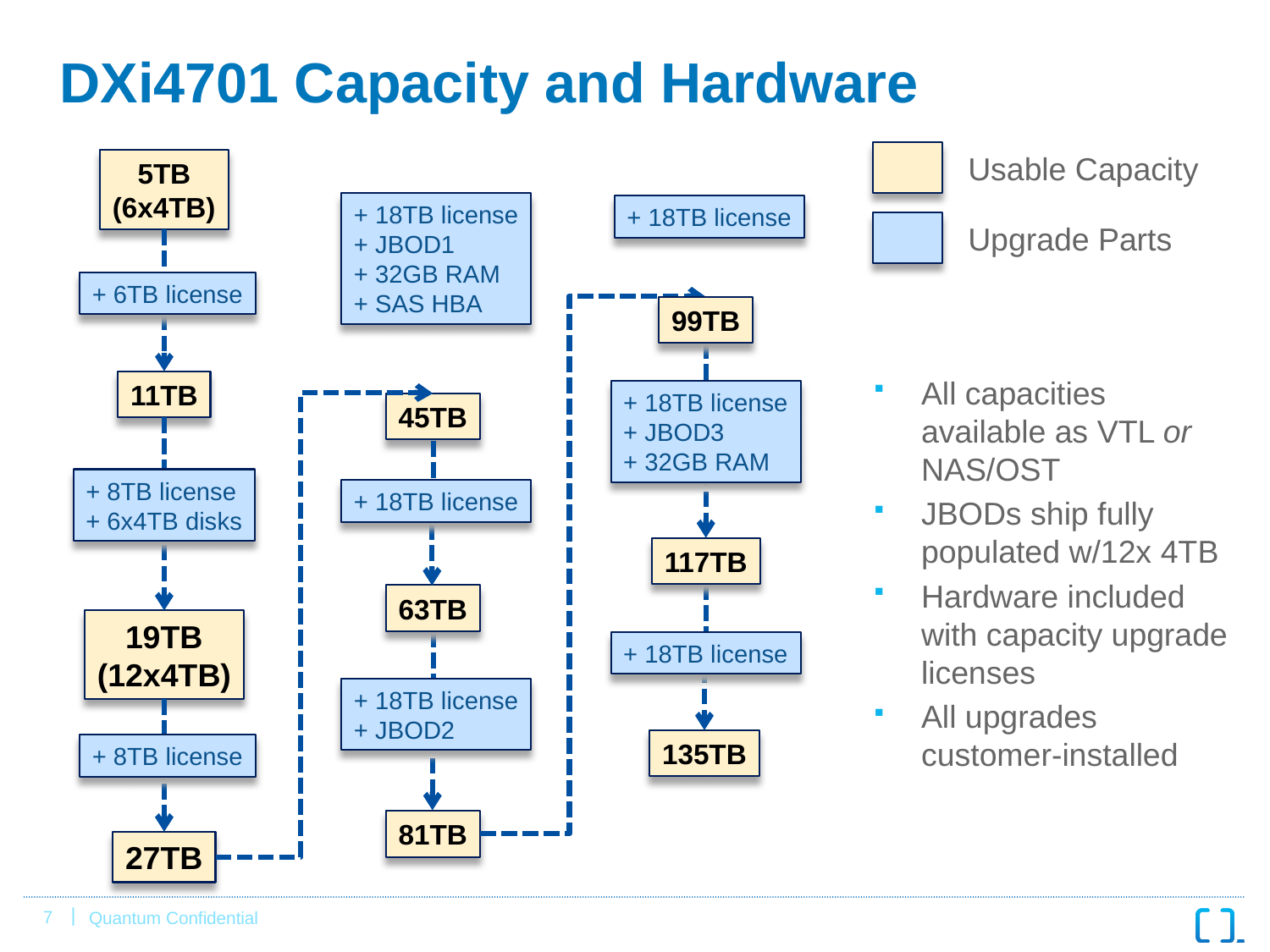

# DXi4701 Capacity and Hardware

Usable Capacity

Upgrade Parts
5TB
(6x4TB)
+ 18TB license
+ JBOD1
+ 32GB RAM
+ SAS HBA
+ 18TB license

+ 6TB license
99TB
All capacities available as VTL or NAS/OST
JBODs ship fully populated w/12x 4TB
Hardware included with capacity upgrade licenses
All upgrades customer-installed
11TB
+ 18TB license
+ JBOD3
+ 32GB RAM
45TB
+ 8TB license
+ 6x4TB disks
+ 18TB license
117TB
63TB
19TB
(12x4TB)
+ 18TB license
+ 18TB license
+ JBOD2
135TB
+ 8TB license
81TB
27TB